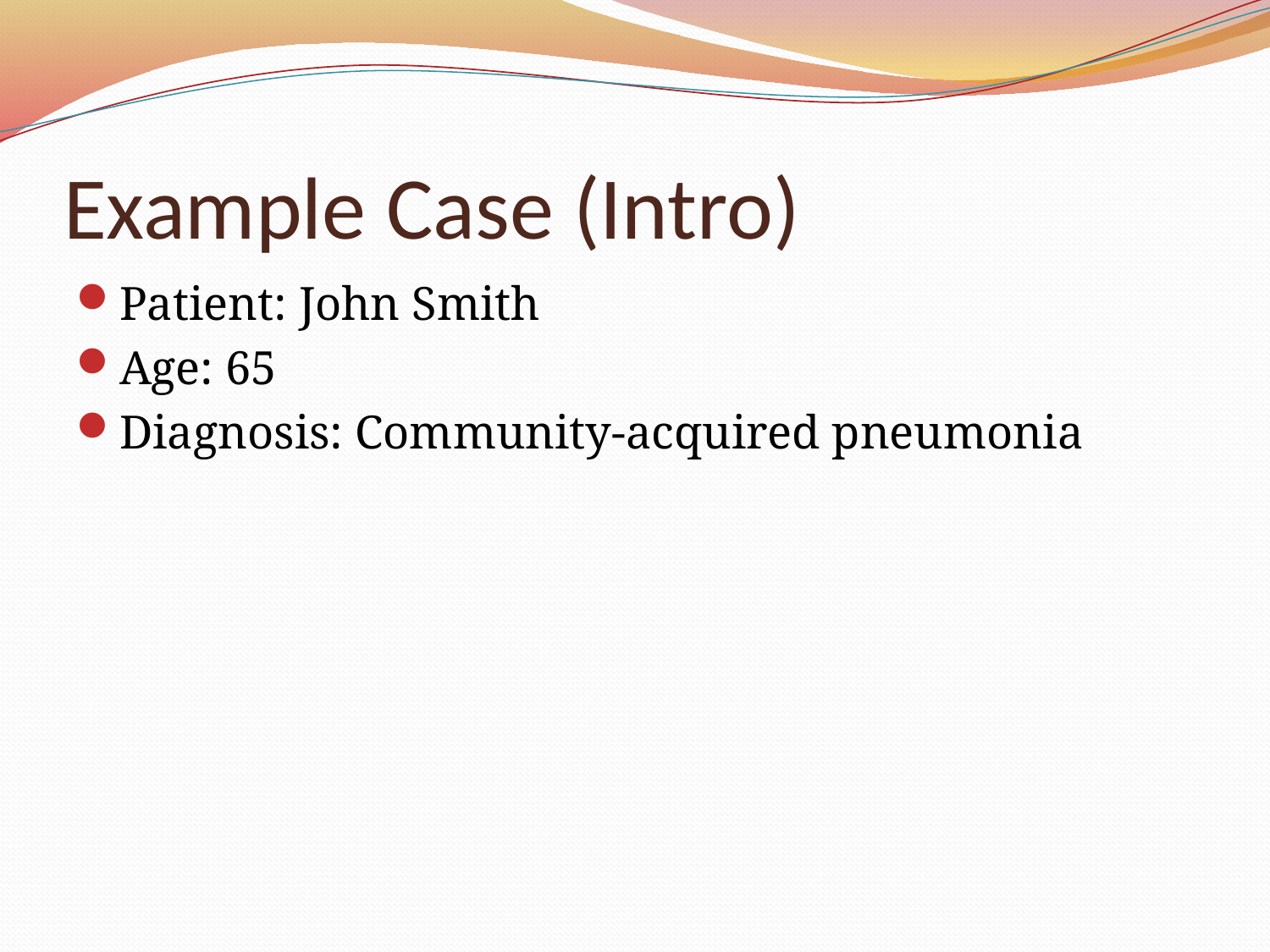

# Example Case (Intro)
Patient: John Smith
Age: 65
Diagnosis: Community-acquired pneumonia